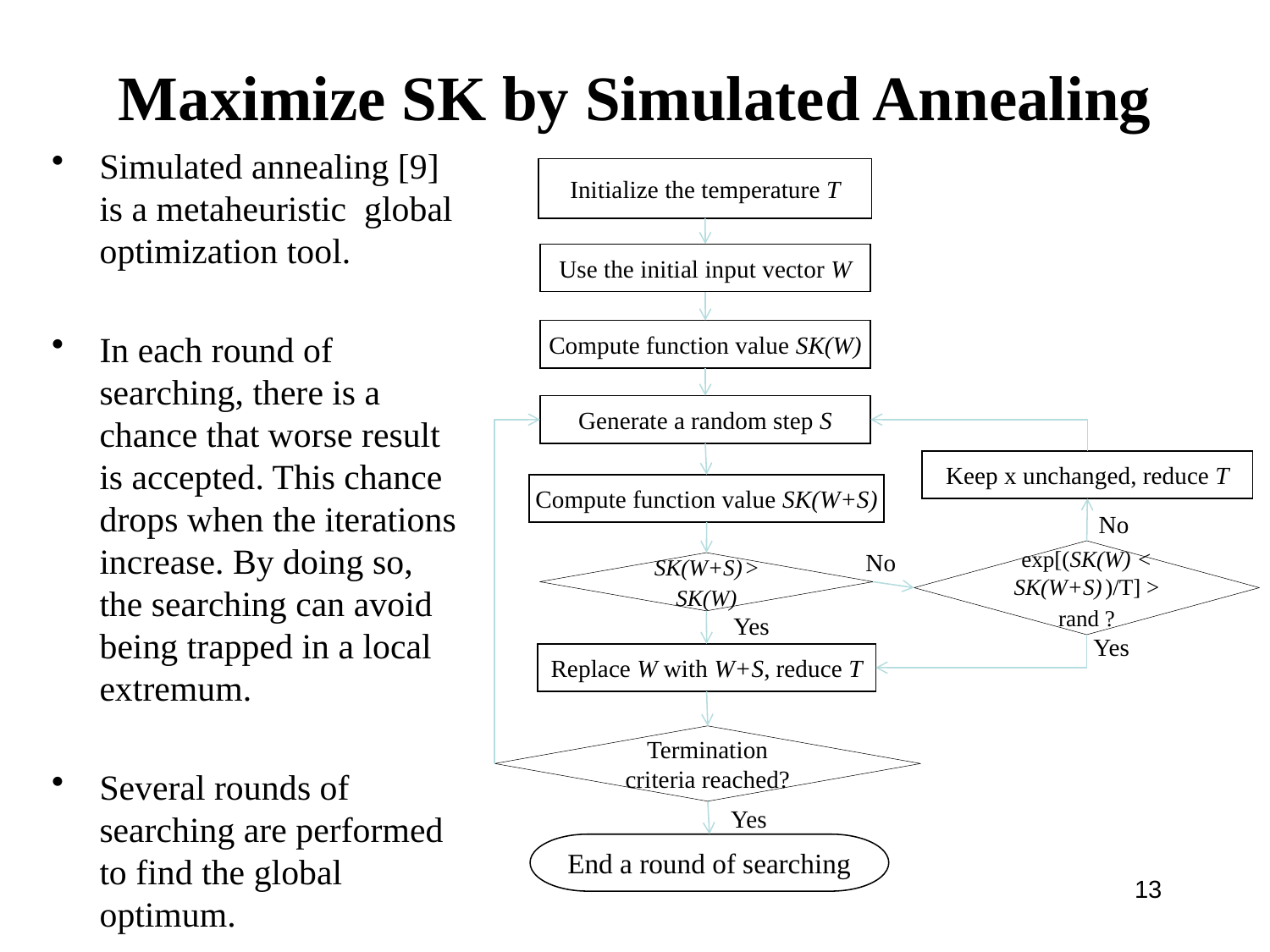

Maximize SK by Simulated Annealing
Simulated annealing [9] is a metaheuristic  global optimization tool.

In each round of searching, there is a chance that worse result is accepted. This chance drops when the iterations increase. By doing so, the searching can avoid being trapped in a local extremum.

Several rounds of searching are performed to find the global optimum.
Initialize the temperature T
Use the initial input vector W
Compute function value SK(W)
Generate a random step S
Keep x unchanged, reduce T
Compute function value SK(W+S)
No
No
exp[(SK(W) < SK(W+S) )/T] > rand ?
SK(W+S) > SK(W)
Yes
Yes
Replace W with W+S, reduce T
Termination criteria reached?
Yes
End a round of searching
13